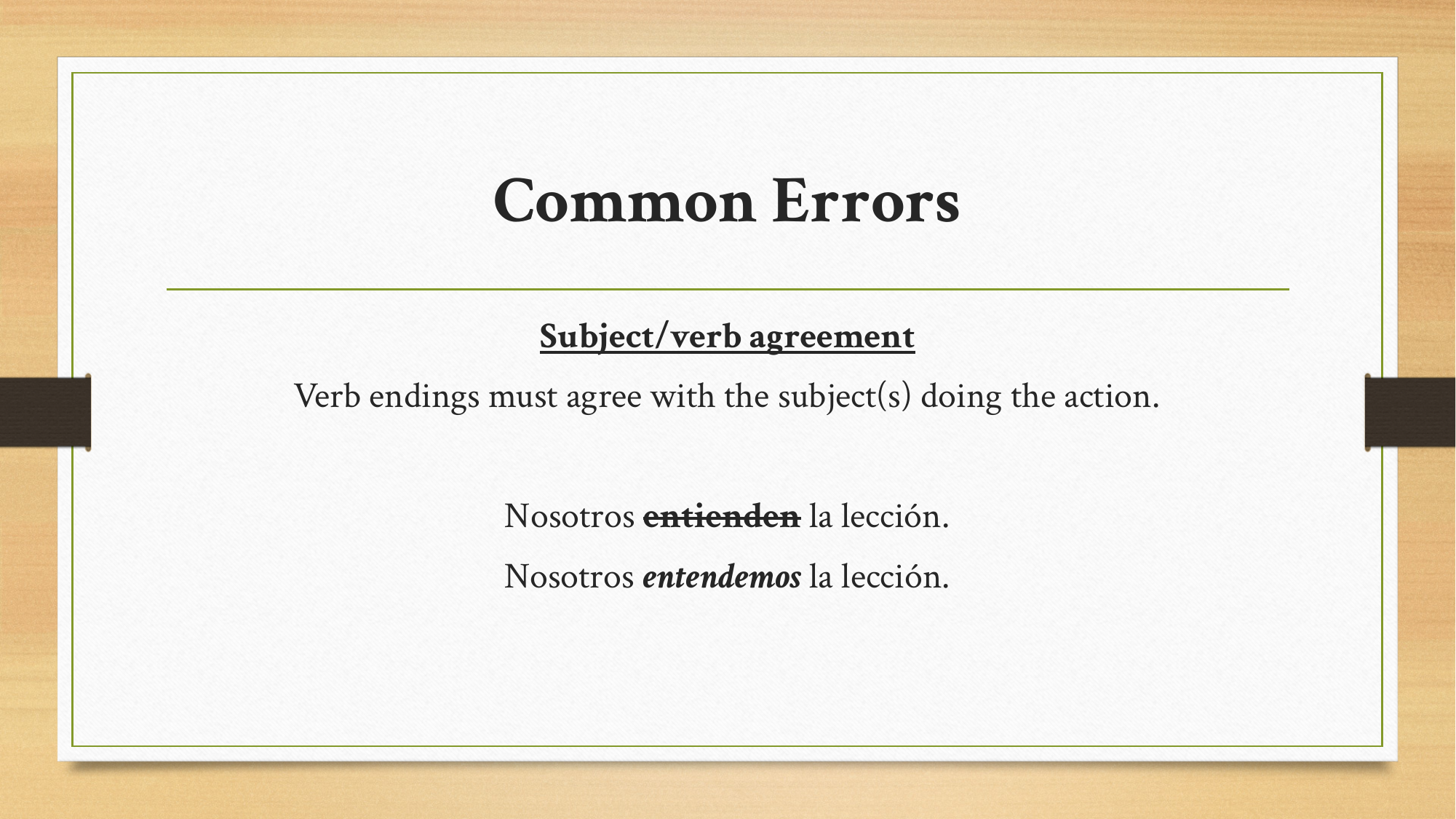

# Common Errors
Subject/verb agreement
Verb endings must agree with the subject(s) doing the action.

Nosotros entienden la lección.
Nosotros entendemos la lección.